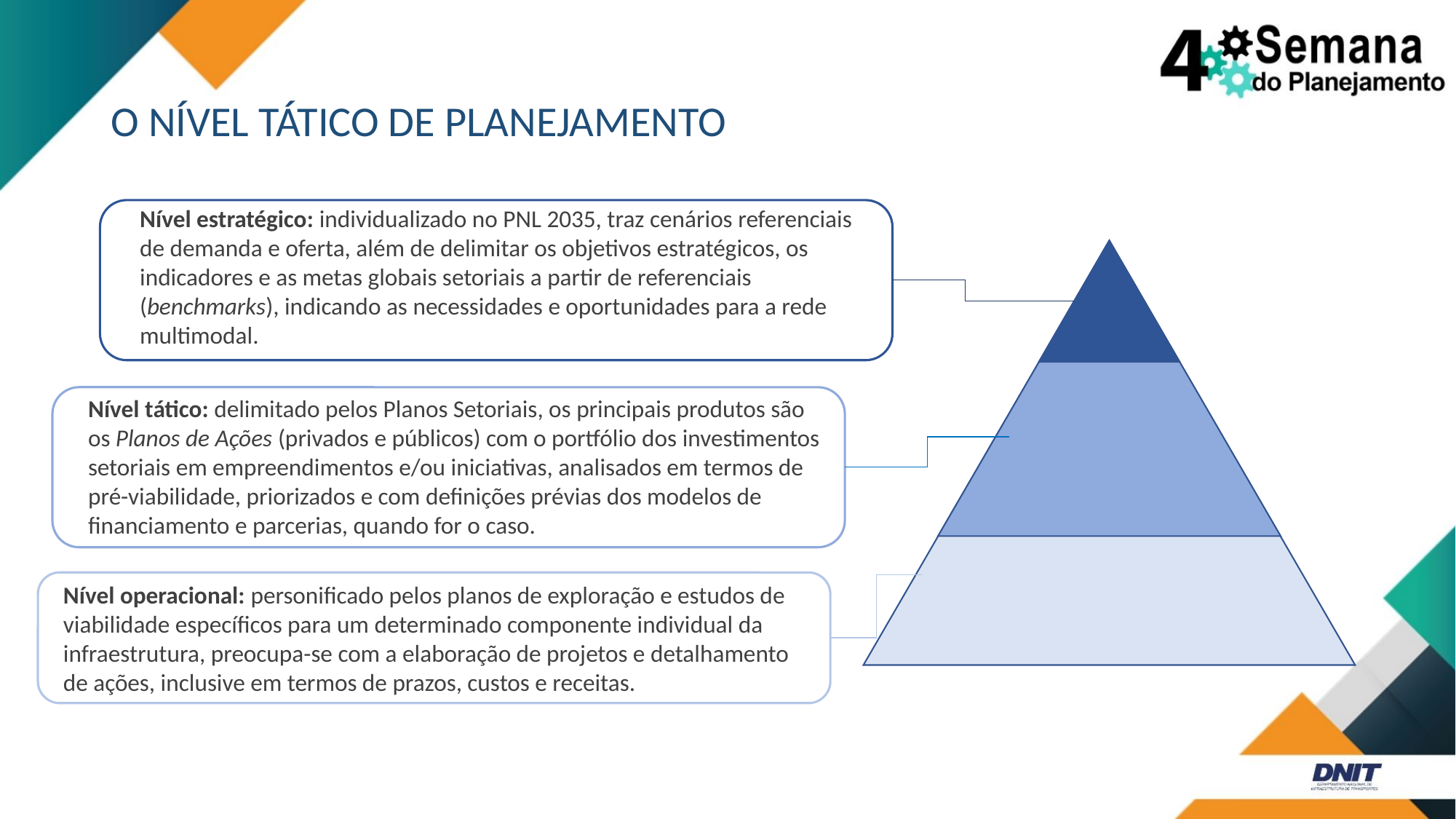

# O NÍVEL TÁTICO DE PLANEJAMENTO
Nível estratégico: individualizado no PNL 2035, traz cenários referenciais de demanda e oferta, além de delimitar os objetivos estratégicos, os indicadores e as metas globais setoriais a partir de referenciais (benchmarks), indicando as necessidades e oportunidades para a rede multimodal.

Nível tático: delimitado pelos Planos Setoriais, os principais produtos são os Planos de Ações (privados e públicos) com o portfólio dos investimentos setoriais em empreendimentos e/ou iniciativas, analisados em termos de pré-viabilidade, priorizados e com definições prévias dos modelos de financiamento e parcerias, quando for o caso.

Nível operacional: personificado pelos planos de exploração e estudos de viabilidade específicos para um determinado componente individual da infraestrutura, preocupa-se com a elaboração de projetos e detalhamento de ações, inclusive em termos de prazos, custos e receitas.